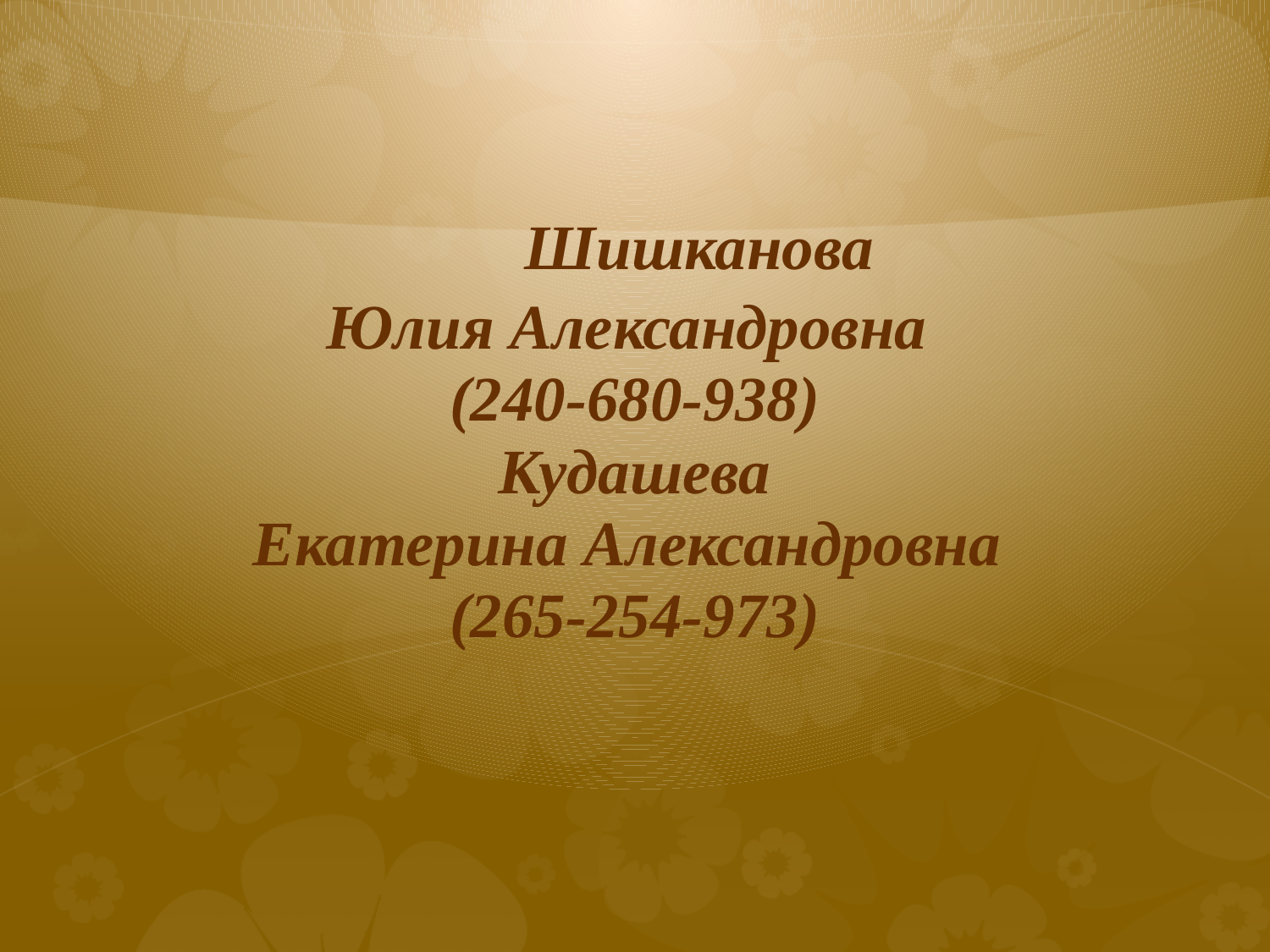

# Шишканова Юлия Александровна (240-680-938) Кудашева Екатерина Александровна (265-254-973)